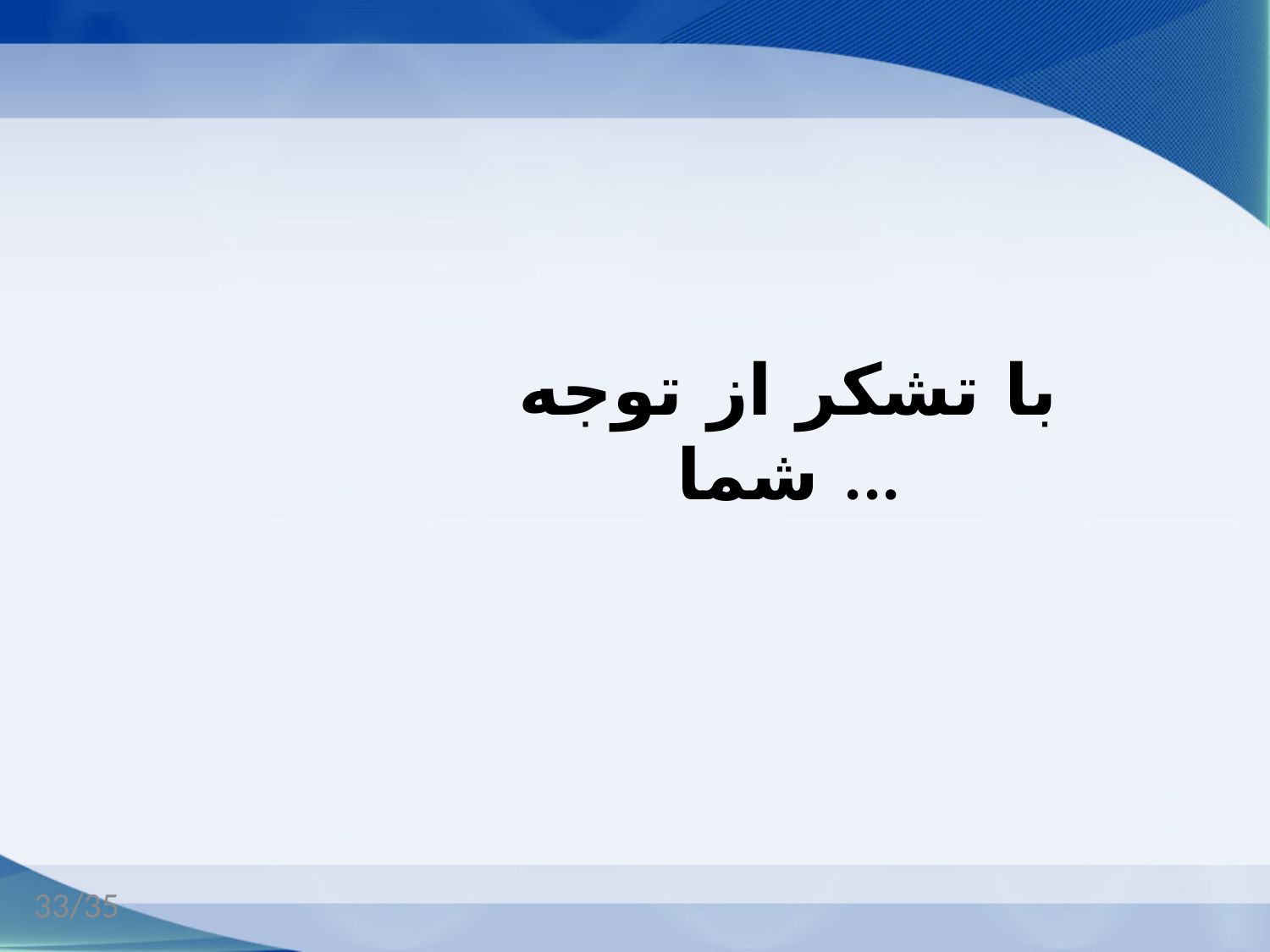

با تشکر از توجه شما ...

33